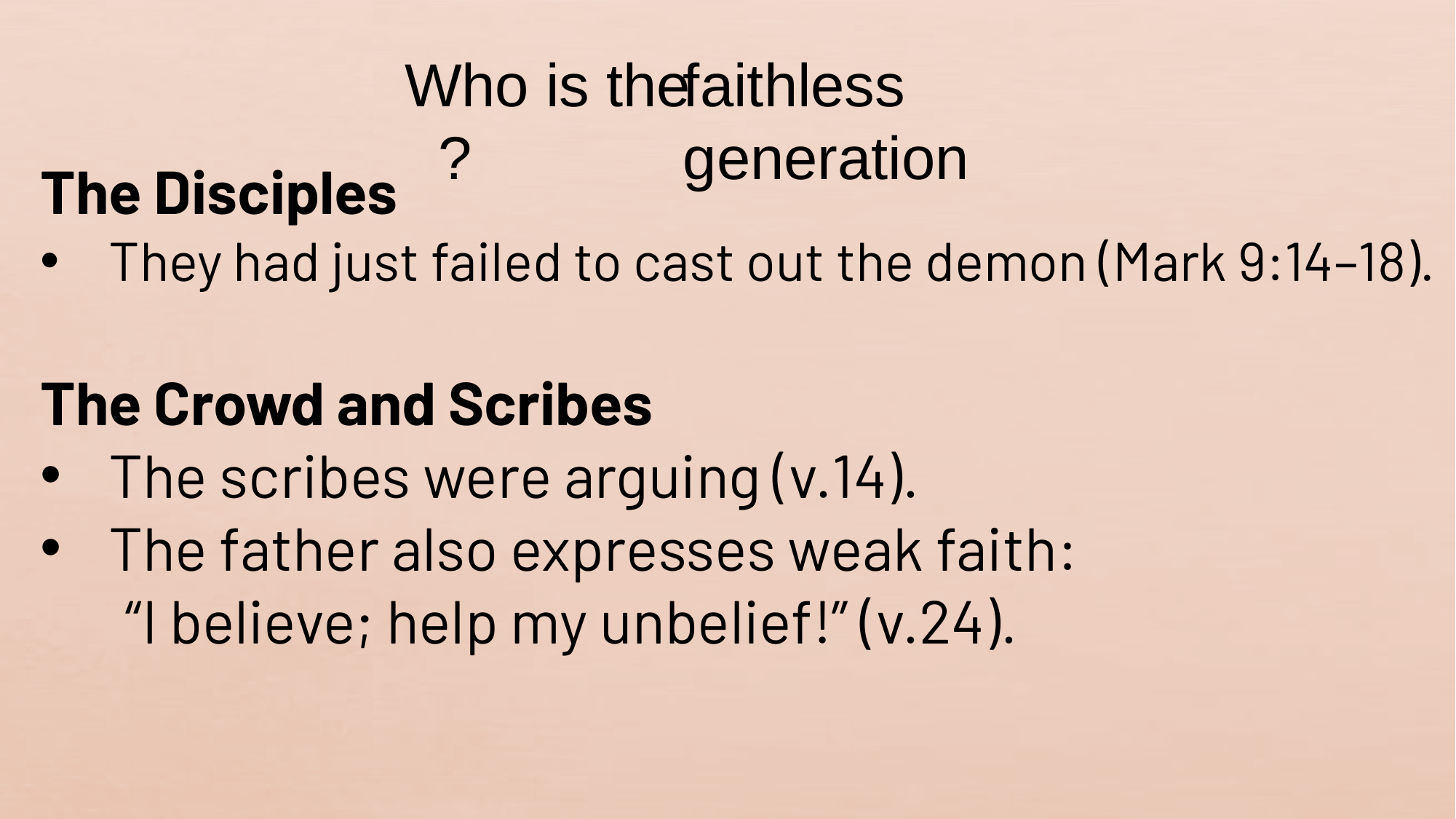

Who is the                                     ?
faithless generation
The Disciples
They had just failed to cast out the demon (Mark 9:14–18).

The Crowd and Scribes
The scribes were arguing (v.14).
The father also expresses weak faith:
       “I believe; help my unbelief!” (v.24).